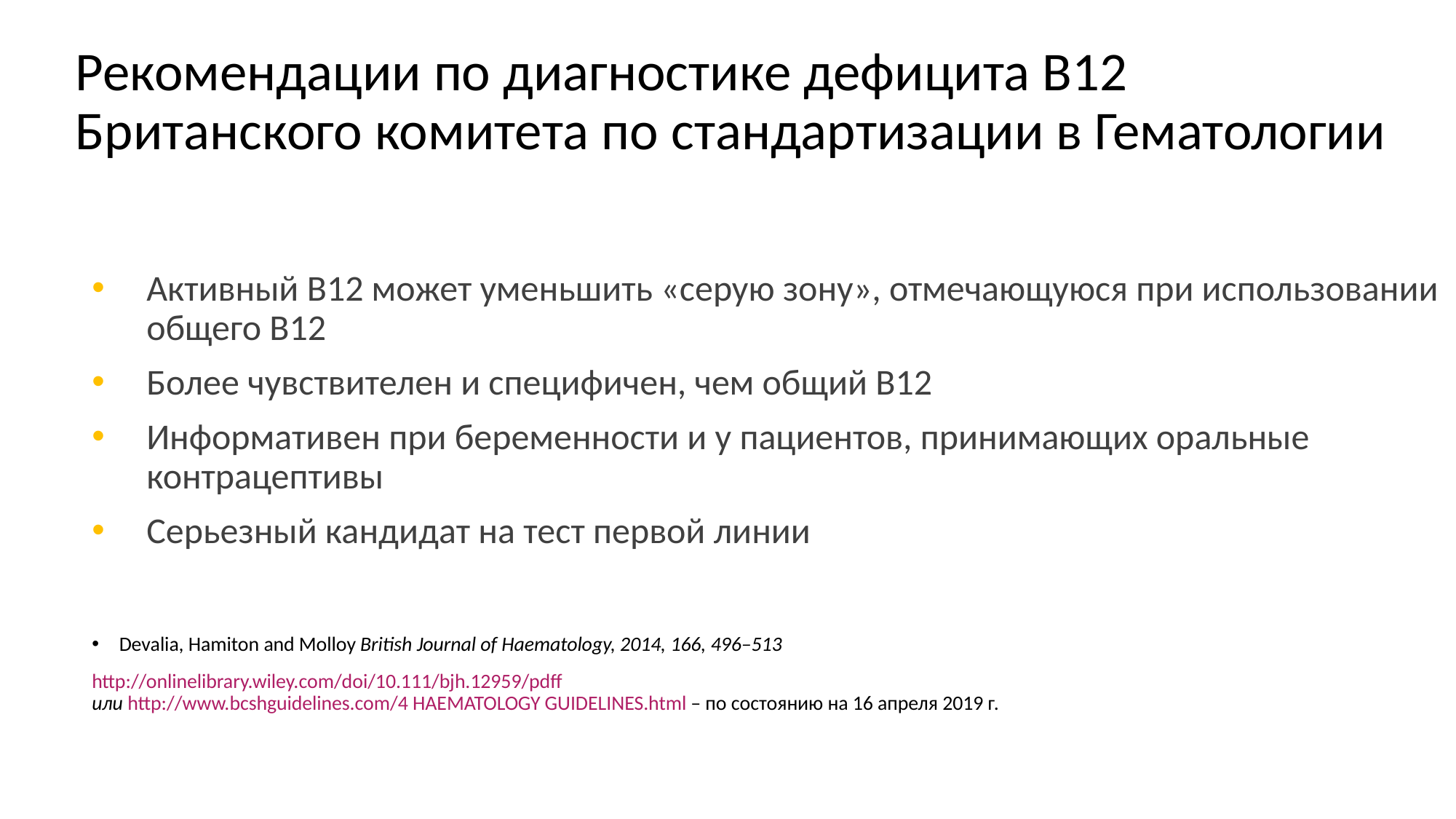

# Рекомендации по диагностике дефицита B12 Британского комитета по стандартизации в Гематологии
Активный В12 может уменьшить «серую зону», отмечающуюся при использовании общего B12
Более чувствителен и специфичен, чем общий B12
Информативен при беременности и у пациентов, принимающих оральные контрацептивы
Серьезный кандидат на тест первой линии

Devalia, Hamiton and Molloy British Journal of Haematology, 2014, 166, 496–513
http://onlinelibrary.wiley.com/doi/10.111/bjh.12959/pdff
или http://www.bcshguidelines.com/4 HAEMATOLOGY GUIDELINES.html – по состоянию на 16 апреля 2019 г.